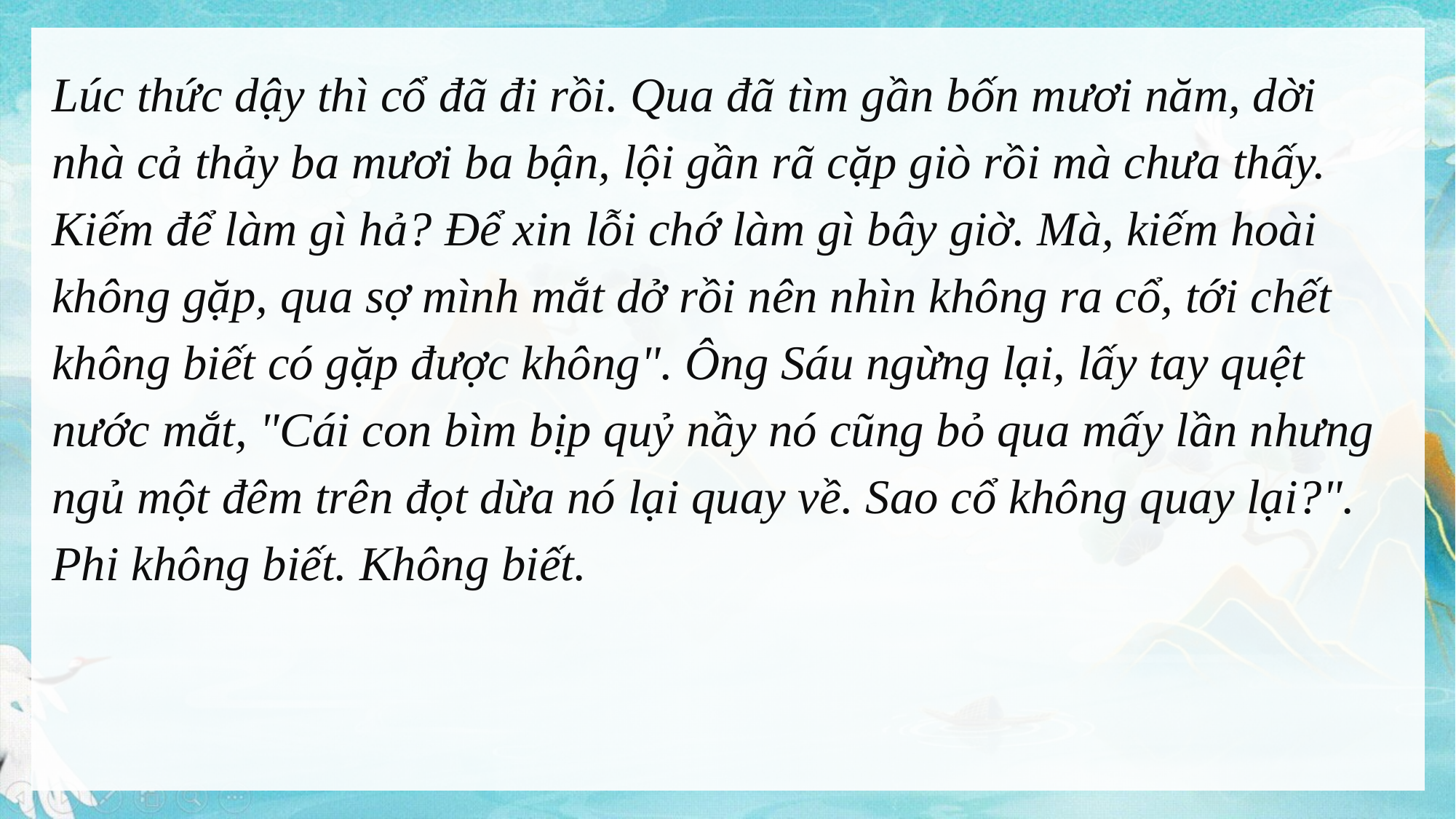

Lúc thức dậy thì cổ đã đi rồi. Qua đã tìm gần bốn mươi năm, dời nhà cả thảy ba mươi ba bận, lội gần rã cặp giò rồi mà chưa thấy. Kiếm để làm gì hả? Để xin lỗi chớ làm gì bây giờ. Mà, kiếm hoài không gặp, qua sợ mình mắt dở rồi nên nhìn không ra cổ, tới chết không biết có gặp được không". Ông Sáu ngừng lại, lấy tay quệt nước mắt, "Cái con bìm bịp quỷ nầy nó cũng bỏ qua mấy lần nhưng ngủ một đêm trên đọt dừa nó lại quay về. Sao cổ không quay lại?". Phi không biết. Không biết.